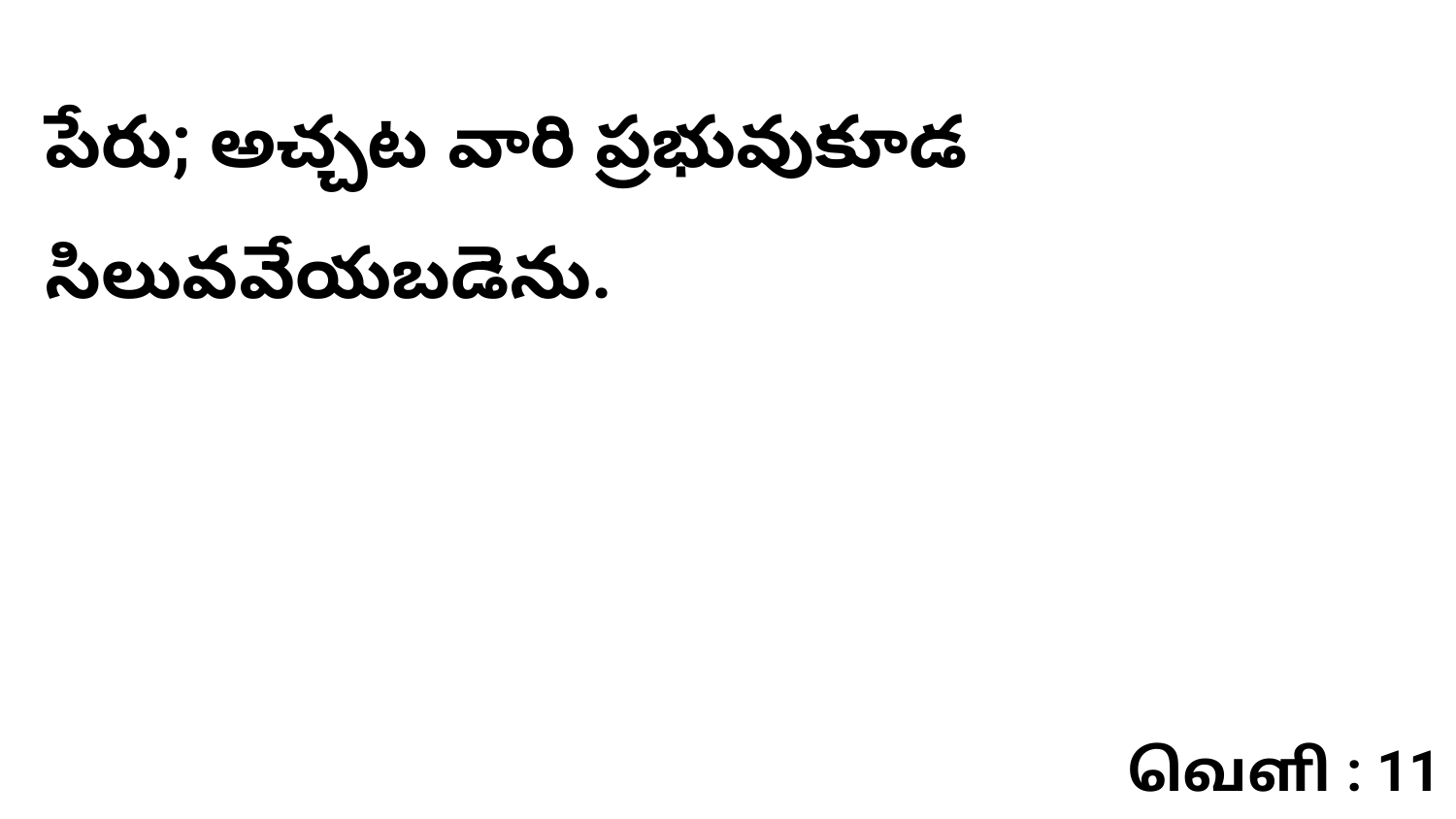

పేరు; అచ్చట వారి ప్రభువుకూడ సిలువవేయబడెను.
வெளி : 11